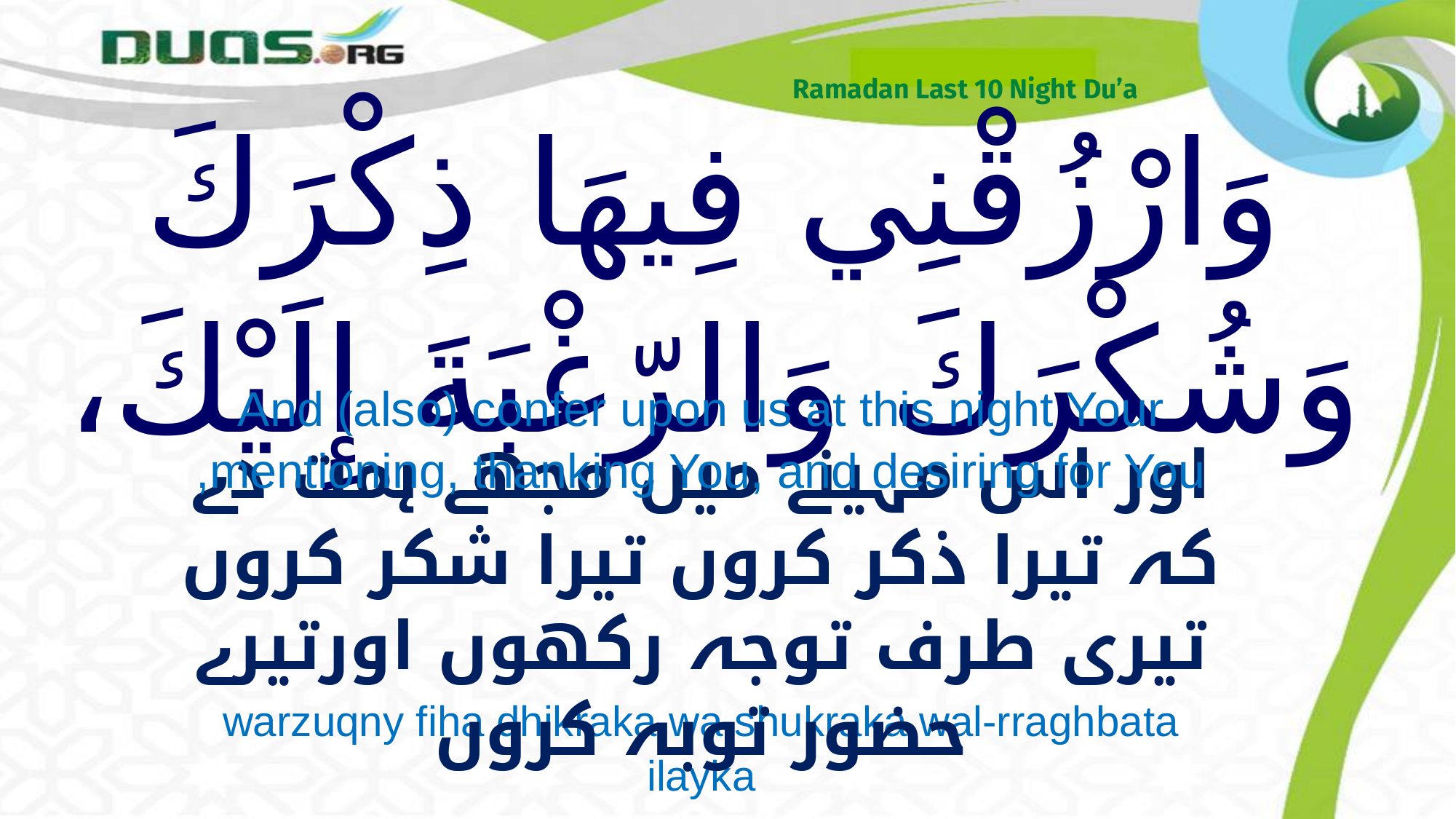

Ramadan Last 10 Night Du’a
# وَارْزُقْنِي فِيهَا ذِكْرَكَ وَشُكْرَكَ وَالرّغْبَةَ إِلَيْكَ،
And (also) confer upon us at this night Your mentioning, thanking You, and desiring for You,
اور اس مہینے میں مجھے ہمت دے کہ تیرا ذکر کروں تیرا شکر کروں تیری طرف توجہ رکھوں اورتیرے حضور توبہ کروں
warzuqny fiha dhikraka wa shukraka wal-rraghbata ilayka